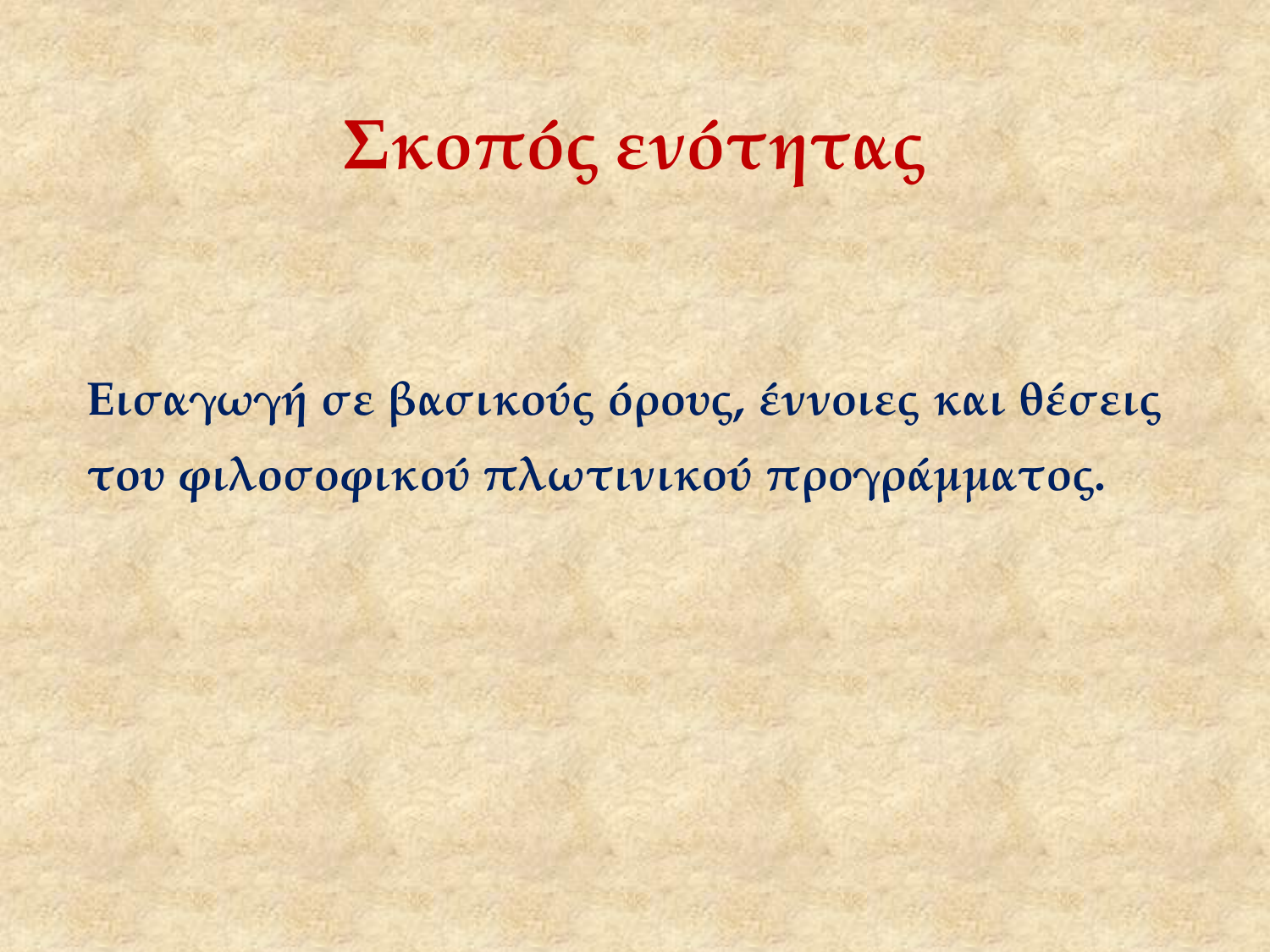

# Σκοπός ενότητας

Εισαγωγή σε βασικούς όρους, έννοιες και θέσεις του φιλοσοφικού πλωτινικού προγράμματος.